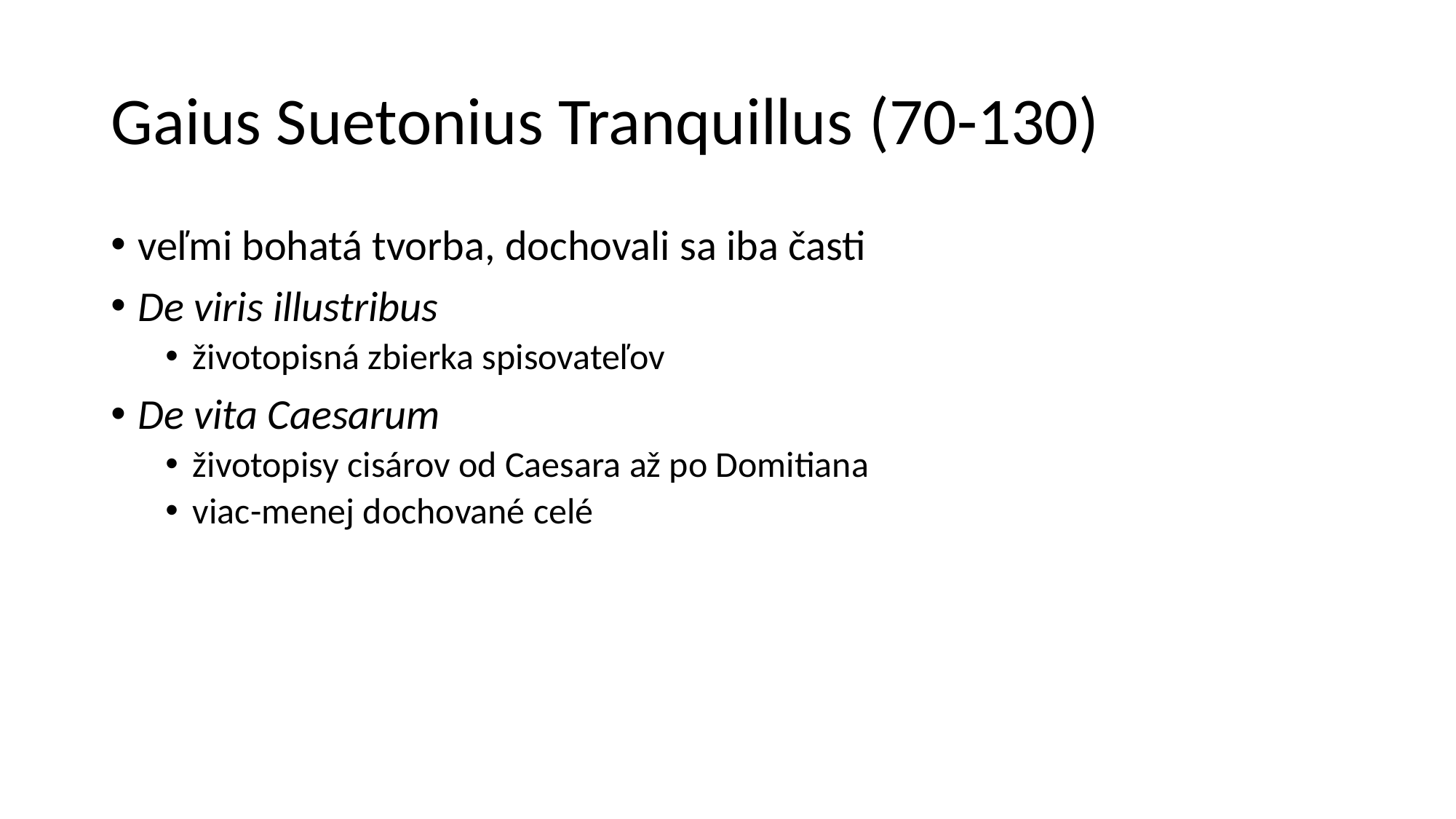

# Gaius Suetonius Tranquillus (70-130)
veľmi bohatá tvorba, dochovali sa iba časti
De viris illustribus
životopisná zbierka spisovateľov
De vita Caesarum
životopisy cisárov od Caesara až po Domitiana
viac-menej dochované celé